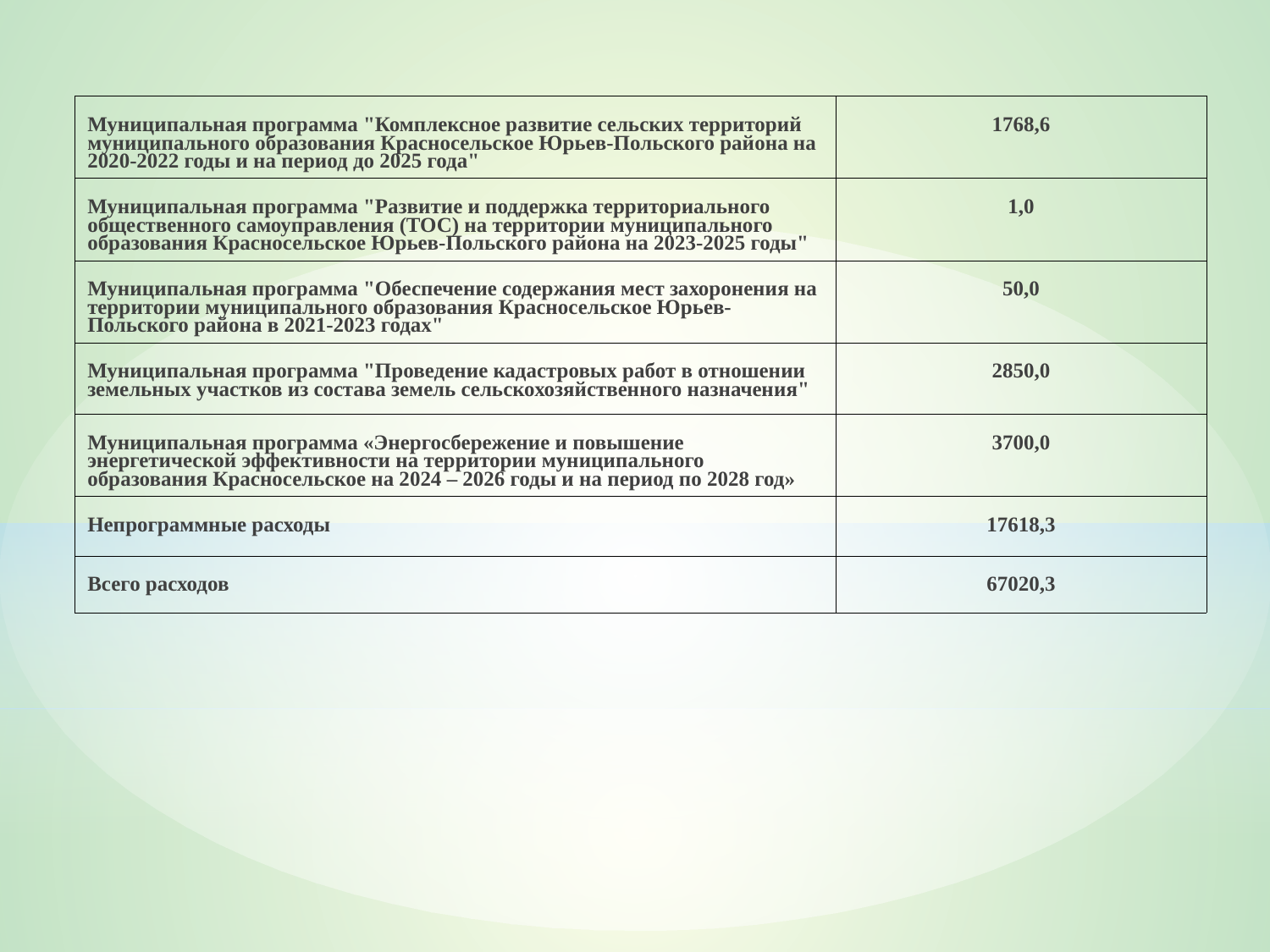

| Муниципальная программа "Комплексное развитие сельских территорий муниципального образования Красносельское Юрьев-Польского района на 2020-2022 годы и на период до 2025 года" | 1768,6 |
| --- | --- |
| Муниципальная программа "Развитие и поддержка территориального общественного самоуправления (ТОС) на территории муниципального образования Красносельское Юрьев-Польского района на 2023-2025 годы" | 1,0 |
| Муниципальная программа "Обеспечение содержания мест захоронения на территории муниципального образования Красносельское Юрьев-Польского района в 2021-2023 годах" | 50,0 |
| Муниципальная программа "Проведение кадастровых работ в отношении земельных участков из состава земель сельскохозяйственного назначения" | 2850,0 |
| Муниципальная программа «Энергосбережение и повышение энергетической эффективности на территории муниципального образования Красносельское на 2024 – 2026 годы и на период по 2028 год» | 3700,0 |
| Непрограммные расходы | 17618,3 |
| Всего расходов | 67020,3 |